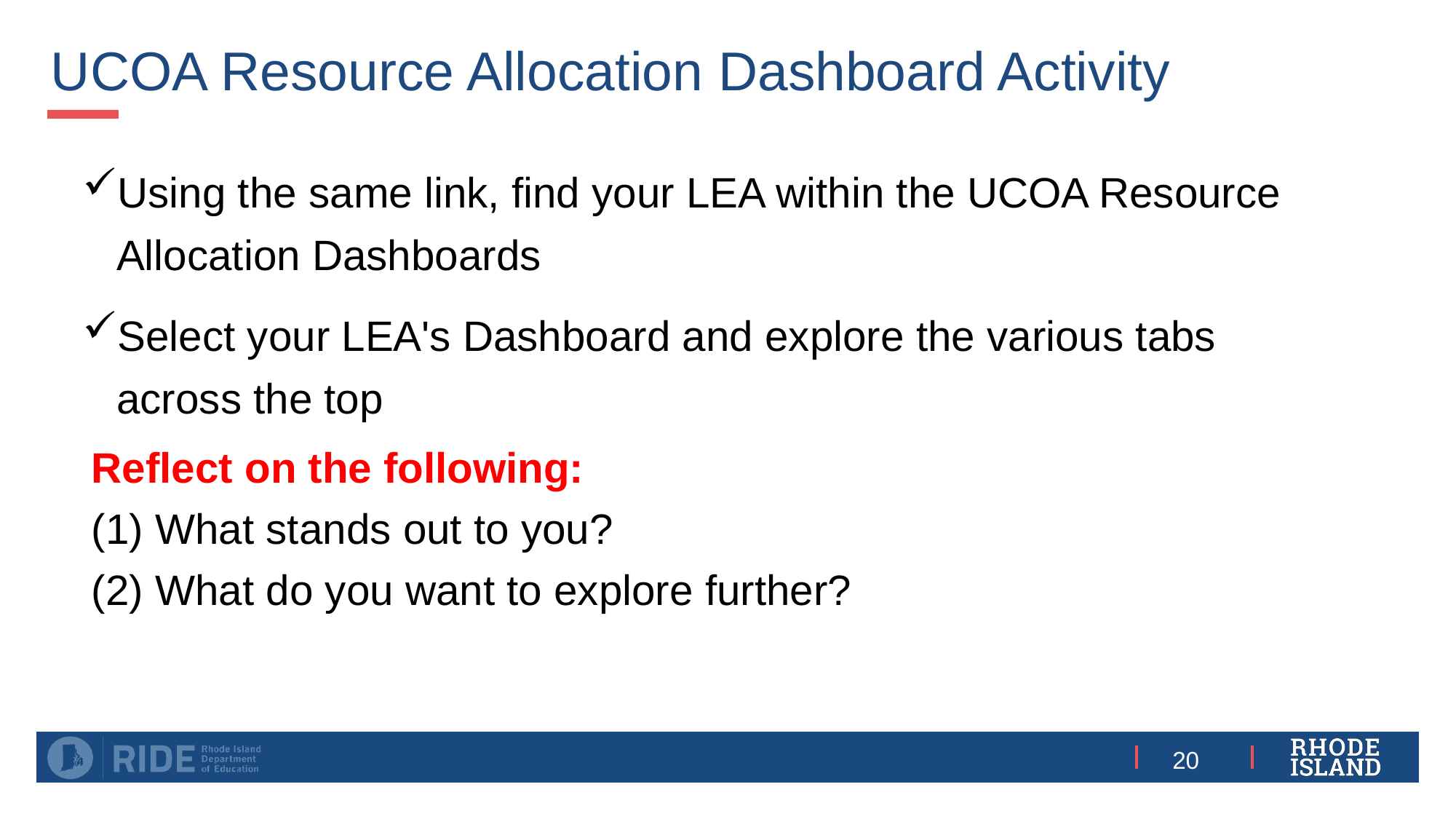

# UCOA Resource Allocation Dashboard Activity

Using the same link, find your LEA within the UCOA Resource Allocation Dashboards
Select your LEA's Dashboard and explore the various tabs across the top
Reflect on the following:
(1) What stands out to you?
(2) What do you want to explore further?

20